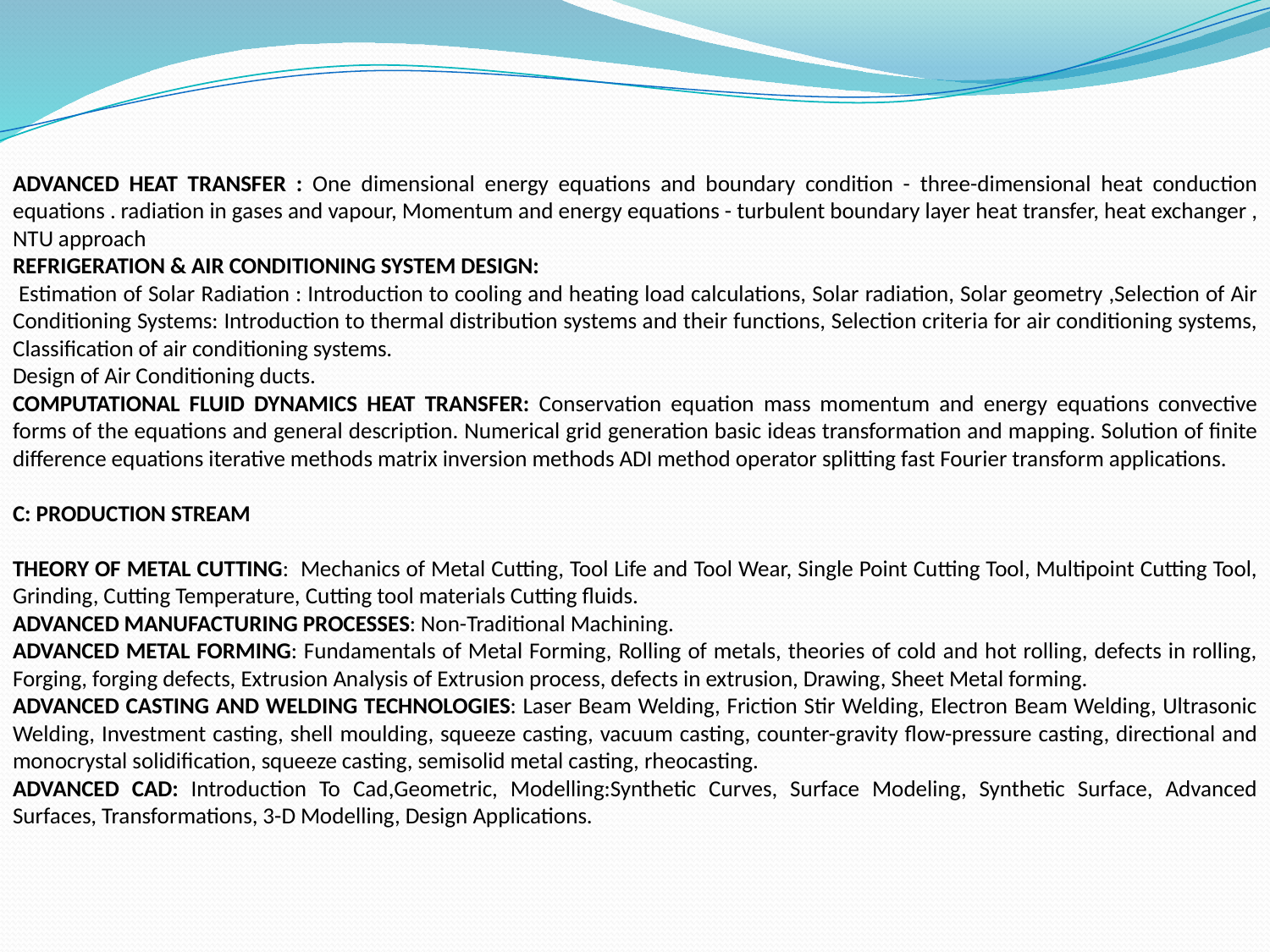

ADVANCED HEAT TRANSFER : One dimensional energy equations and boundary condition - three-dimensional heat conduction equations . radiation in gases and vapour, Momentum and energy equations - turbulent boundary layer heat transfer, heat exchanger , NTU approach
REFRIGERATION & AIR CONDITIONING SYSTEM DESIGN:
 Estimation of Solar Radiation : Introduction to cooling and heating load calculations, Solar radiation, Solar geometry ,Selection of Air Conditioning Systems: Introduction to thermal distribution systems and their functions, Selection criteria for air conditioning systems, Classification of air conditioning systems.
Design of Air Conditioning ducts.
COMPUTATIONAL FLUID DYNAMICS HEAT TRANSFER: Conservation equation mass momentum and energy equations convective forms of the equations and general description. Numerical grid generation basic ideas transformation and mapping. Solution of finite difference equations iterative methods matrix inversion methods ADI method operator splitting fast Fourier transform applications.

C: PRODUCTION STREAM

THEORY OF METAL CUTTING:  Mechanics of Metal Cutting, Tool Life and Tool Wear, Single Point Cutting Tool, Multipoint Cutting Tool, Grinding, Cutting Temperature, Cutting tool materials Cutting fluids.
ADVANCED MANUFACTURING PROCESSES: Non-Traditional Machining.
ADVANCED METAL FORMING: Fundamentals of Metal Forming, Rolling of metals, theories of cold and hot rolling, defects in rolling, Forging, forging defects, Extrusion Analysis of Extrusion process, defects in extrusion, Drawing, Sheet Metal forming.
ADVANCED CASTING AND WELDING TECHNOLOGIES: Laser Beam Welding, Friction Stir Welding, Electron Beam Welding, Ultrasonic Welding, Investment casting, shell moulding, squeeze casting, vacuum casting, counter-gravity flow-pressure casting, directional and monocrystal solidification, squeeze casting, semisolid metal casting, rheocasting.
ADVANCED CAD: Introduction To Cad,Geometric, Modelling:Synthetic Curves, Surface Modeling, Synthetic Surface, Advanced Surfaces, Transformations, 3-D Modelling, Design Applications.